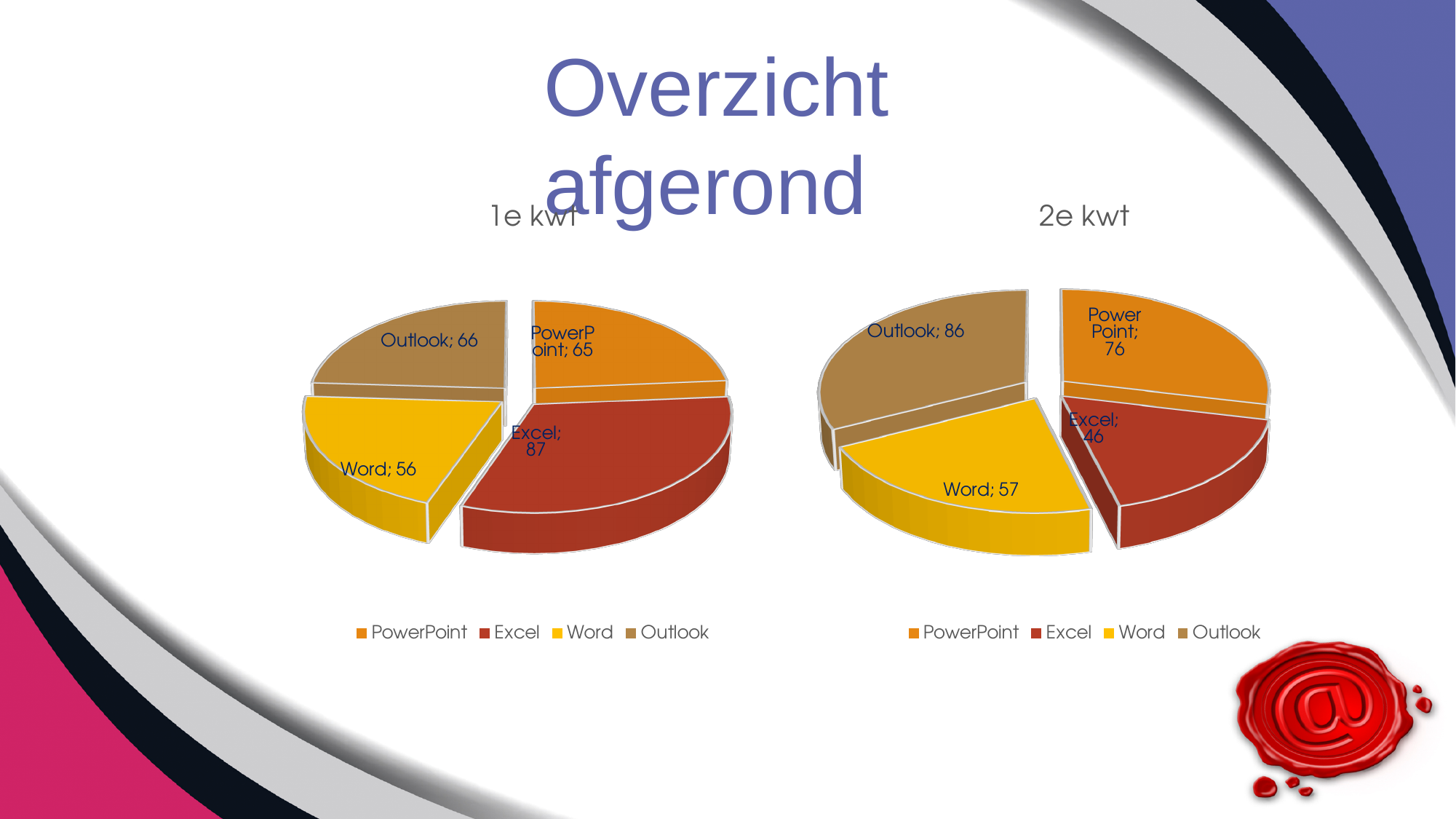

# Overzicht afgerond

[unsupported chart]

[unsupported chart]